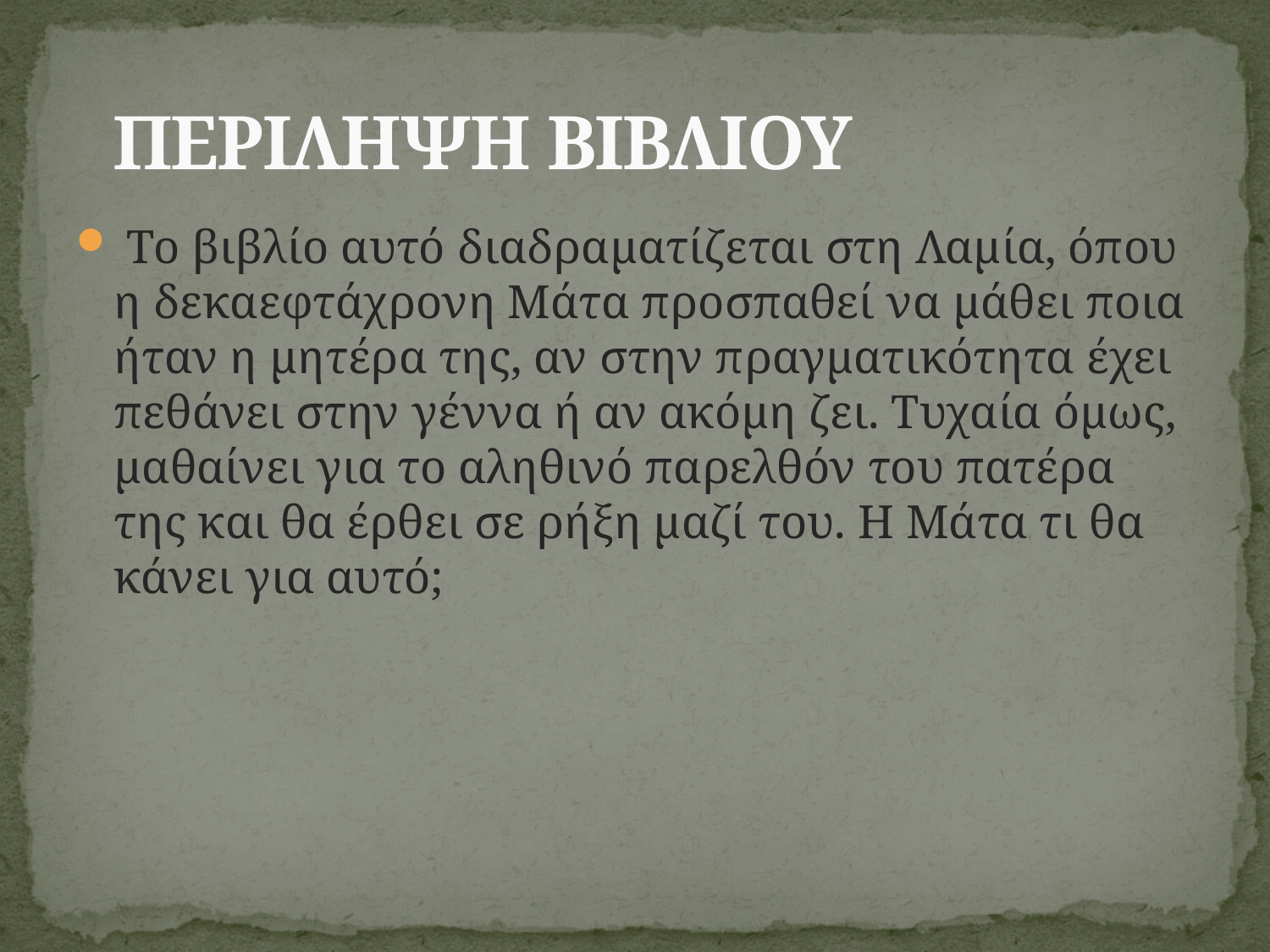

# ΠΕΡΙΛΗΨΗ ΒΙΒΛΙΟΥ
 Το βιβλίο αυτό διαδραματίζεται στη Λαμία, όπου η δεκαεφτάχρονη Μάτα προσπαθεί να μάθει ποια ήταν η μητέρα της, αν στην πραγματικότητα έχει πεθάνει στην γέννα ή αν ακόμη ζει. Τυχαία όμως, μαθαίνει για το αληθινό παρελθόν του πατέρα της και θα έρθει σε ρήξη μαζί του. Η Μάτα τι θα κάνει για αυτό;